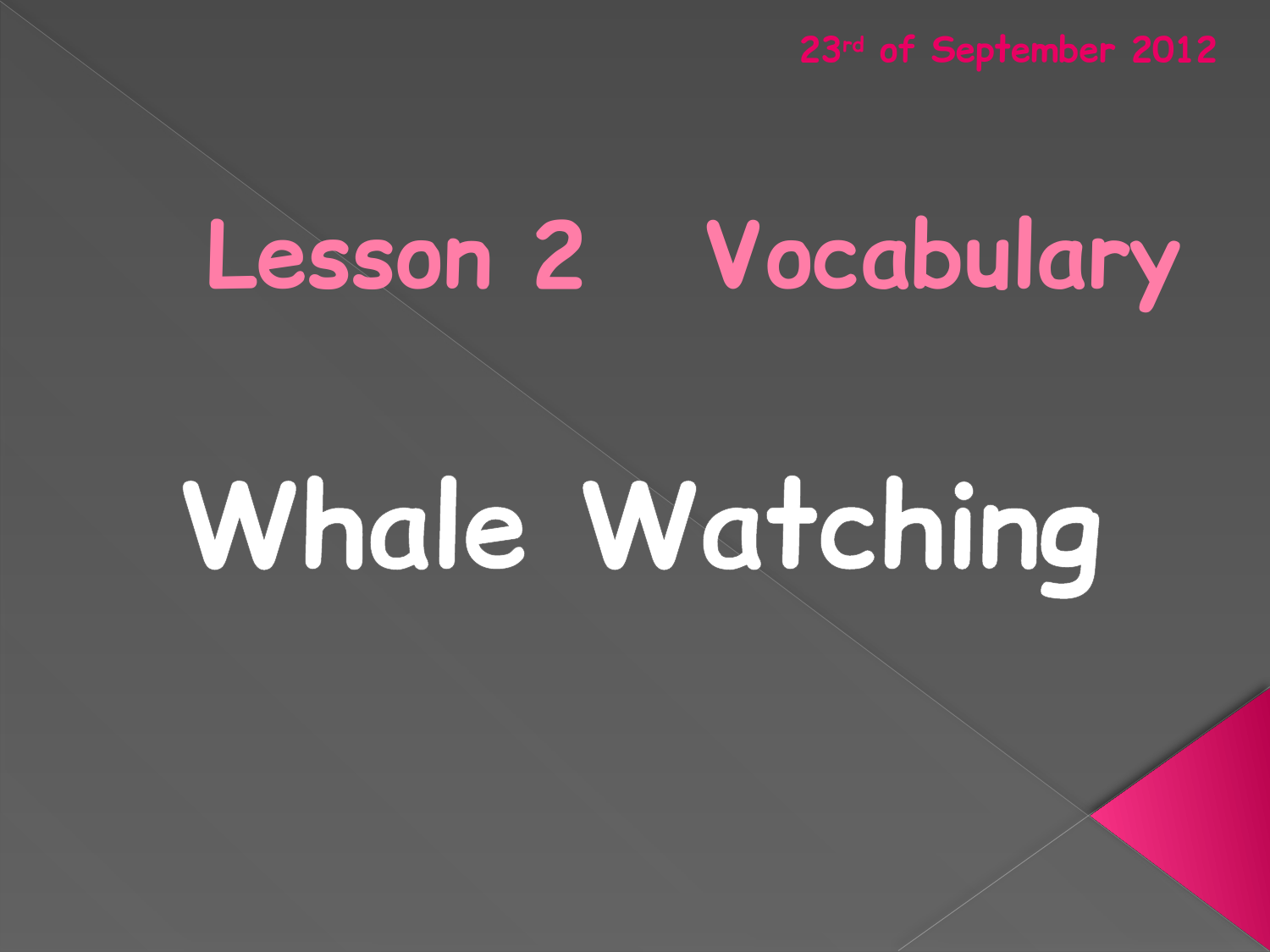

23rd of September 2012
# Lesson 2   Vocabulary
Whale Watching